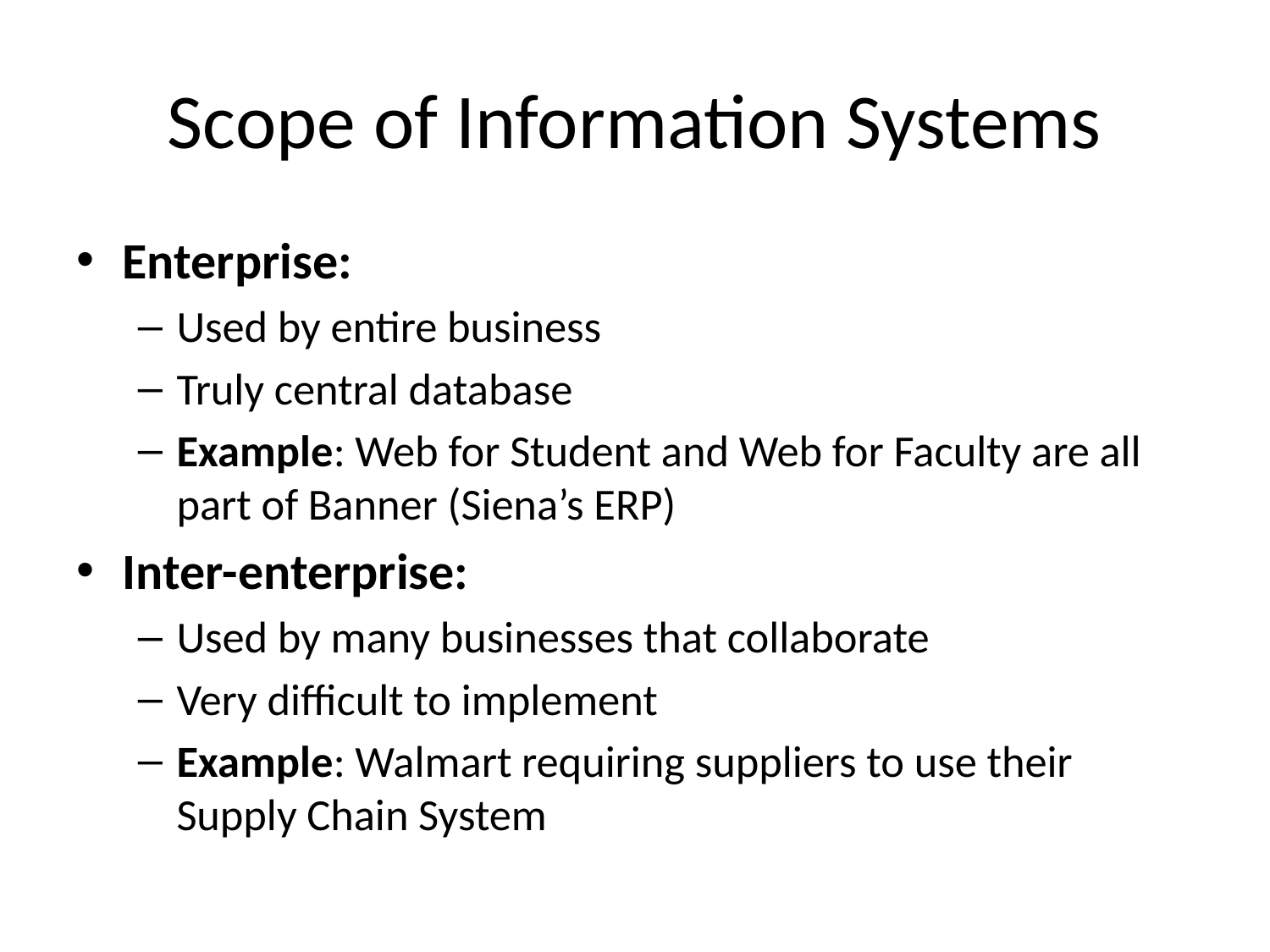

# Scope of Information Systems
Enterprise:
Used by entire business
Truly central database
Example: Web for Student and Web for Faculty are all part of Banner (Siena’s ERP)
Inter-enterprise:
Used by many businesses that collaborate
Very difficult to implement
Example: Walmart requiring suppliers to use their Supply Chain System